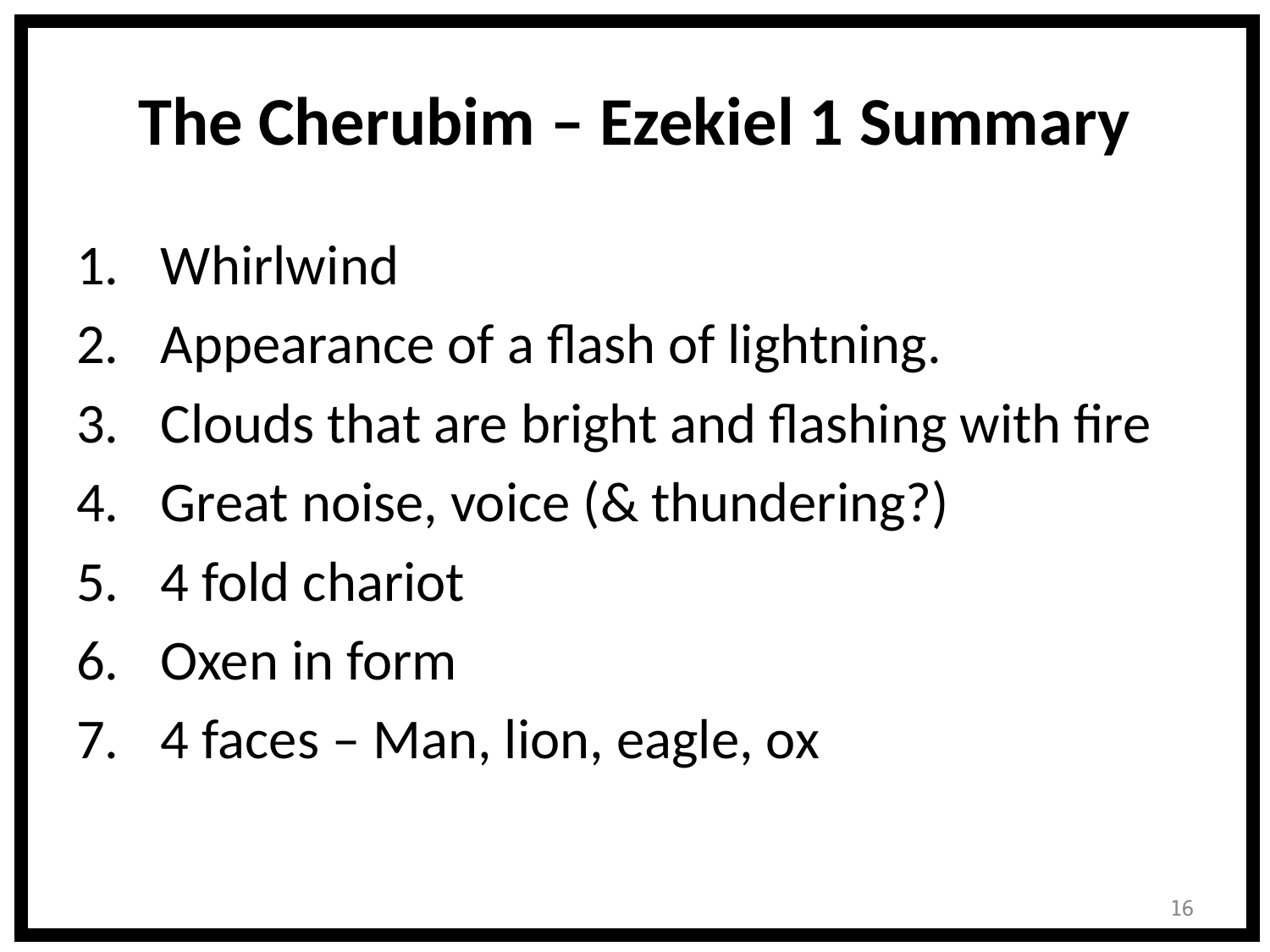

# The Cherubim – Ezekiel 1 Summary
Whirlwind
Appearance of a flash of lightning.
Clouds that are bright and flashing with fire
Great noise, voice (& thundering?)
4 fold chariot
Oxen in form
4 faces – Man, lion, eagle, ox

16